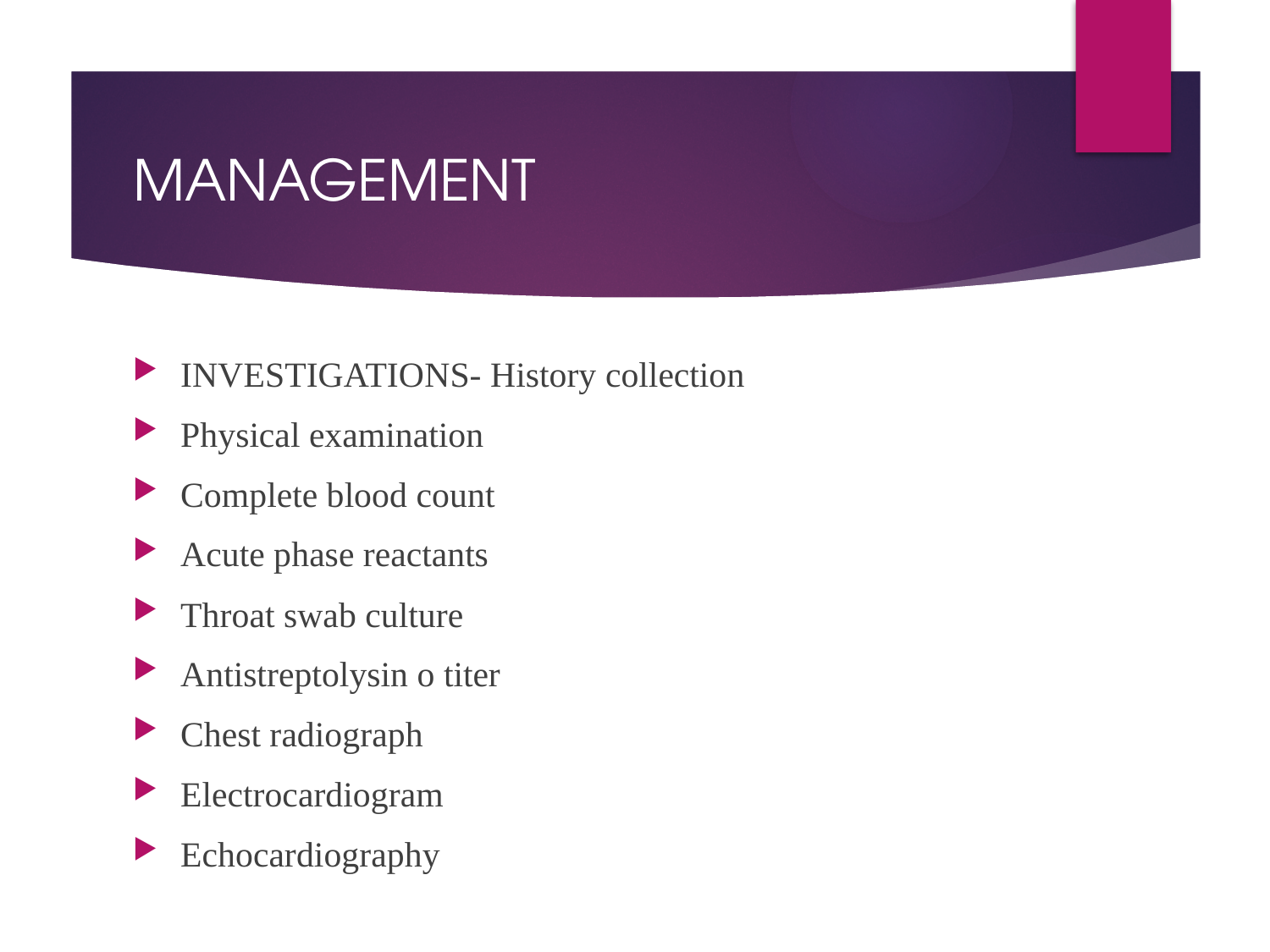

# MANAGEMENT
INVESTIGATIONS- History collection
Physical examination
Complete blood count
Acute phase reactants
Throat swab culture
Antistreptolysin o titer
Chest radiograph
Electrocardiogram
Echocardiography